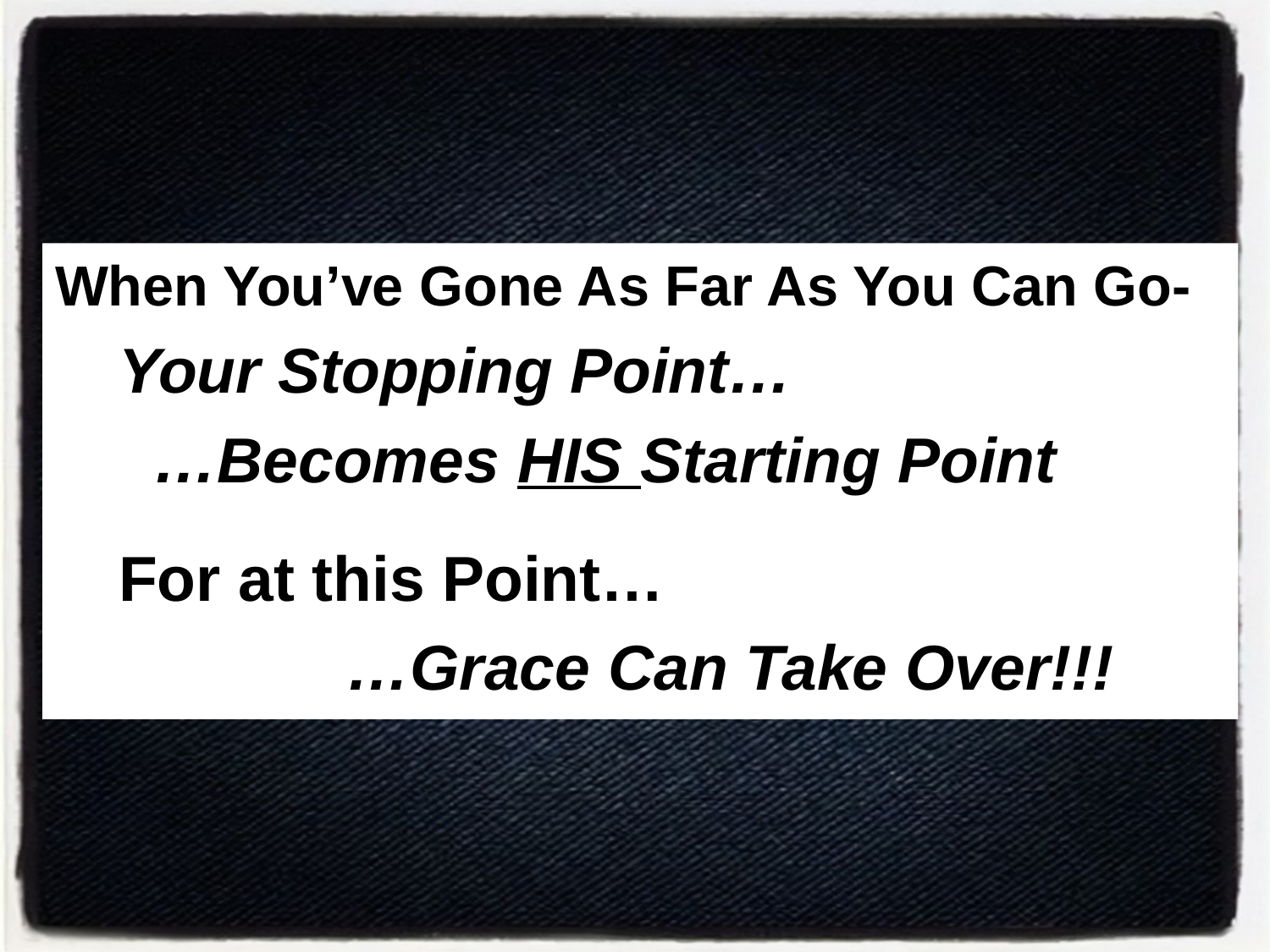

When You’ve Gone As Far As You Can Go-
Your Stopping Point…
  …Becomes HIS Starting Point
For at this Point…
             …Grace Can Take Over!!!